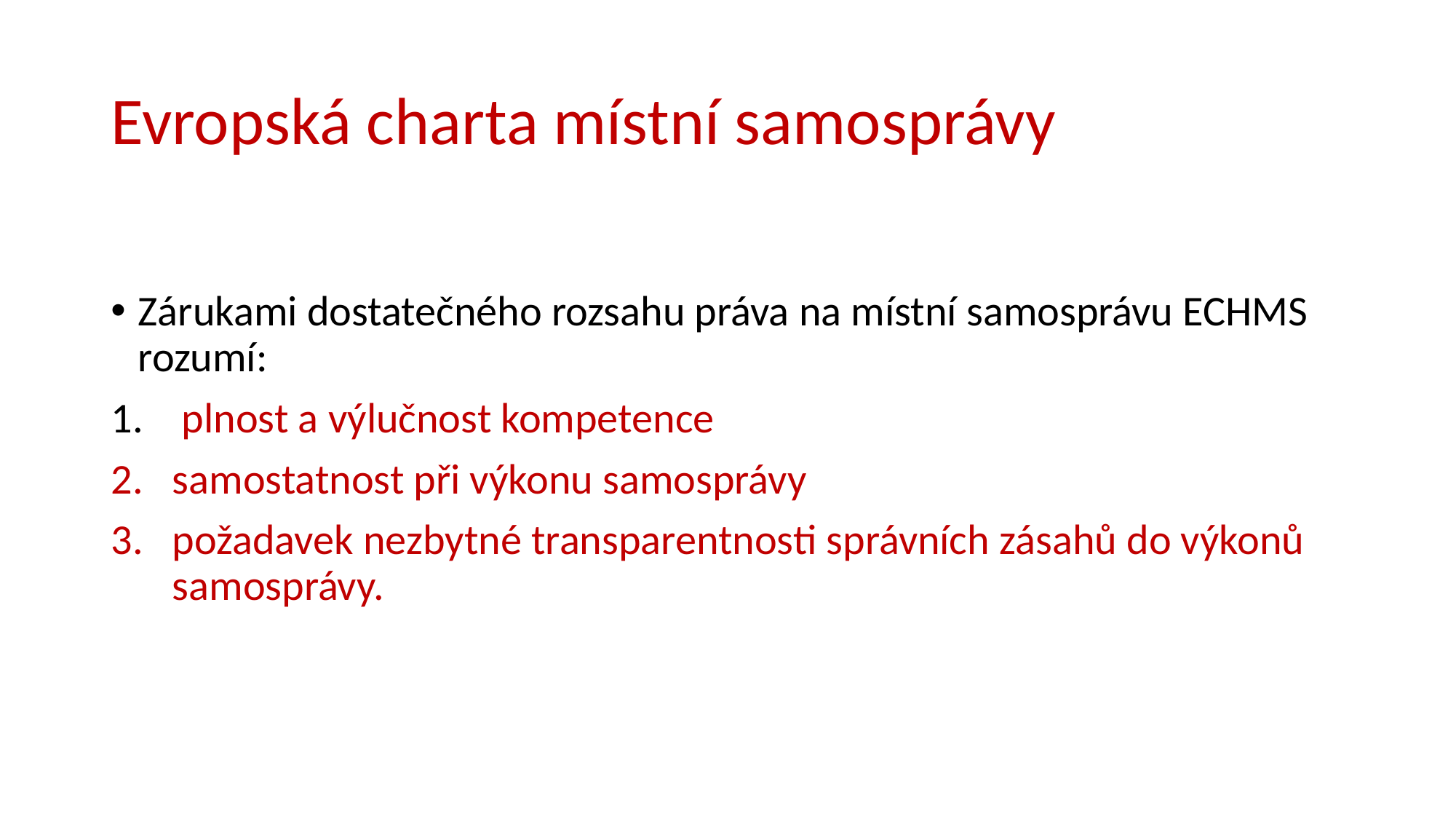

# Evropská charta místní samosprávy

Zárukami dostatečného rozsahu práva na místní samosprávu ECHMS rozumí:
 plnost a výlučnost kompetence
samostatnost při výkonu samosprávy
požadavek nezbytné transparentnosti správních zásahů do výkonů samosprávy.